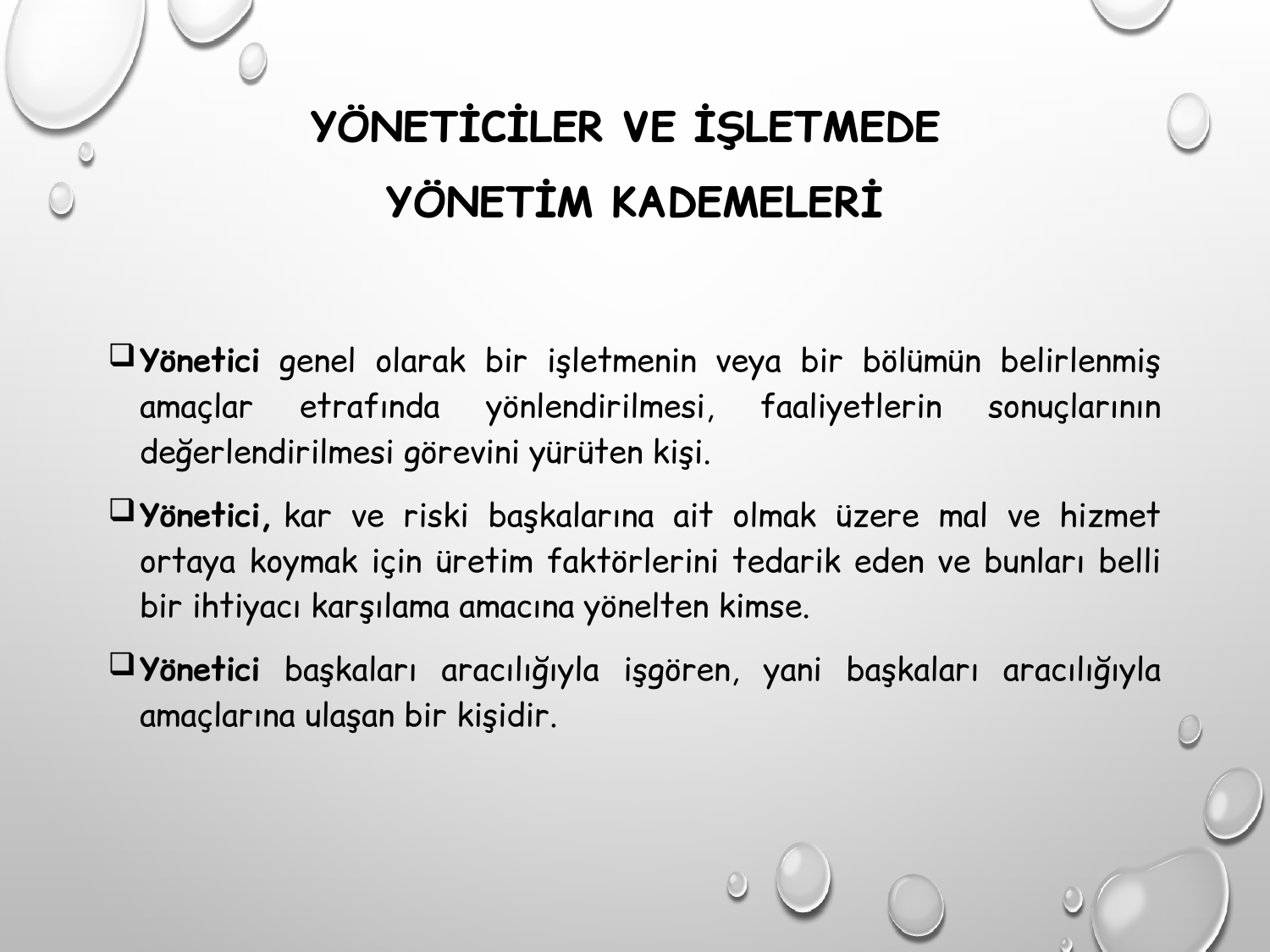

# YÖNETİCİLER VE İŞLETMEDE YÖNETİM KADEMELERİ
Yönetici genel olarak bir işletmenin veya bir bölümün belirlenmiş amaçlar etrafında yönlendirilmesi, faaliyetlerin sonuçlarının değerlendirilmesi görevini yürüten kişi.
Yönetici, kar ve riski başkalarına ait olmak üzere mal ve hizmet ortaya koymak için üretim faktörlerini tedarik eden ve bunları belli bir ihtiyacı karşılama amacına yönelten kimse.
Yönetici başkaları aracılığıyla işgören, yani başkaları aracılığıyla amaçlarına ulaşan bir kişidir.